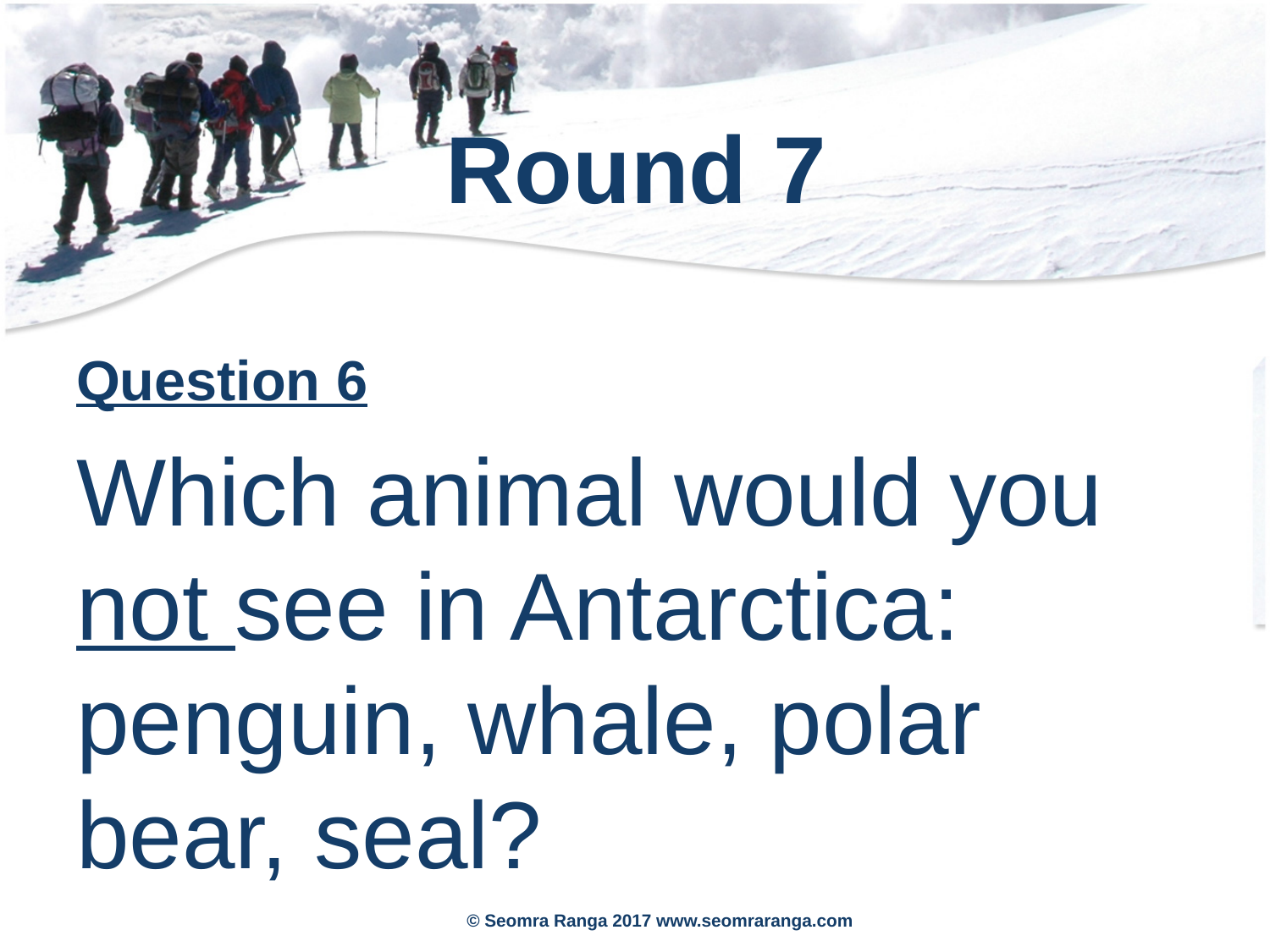

# Round 7
Question 6
Which animal would you not see in Antarctica: penguin, whale, polar bear, seal?
© Seomra Ranga 2017 www.seomraranga.com